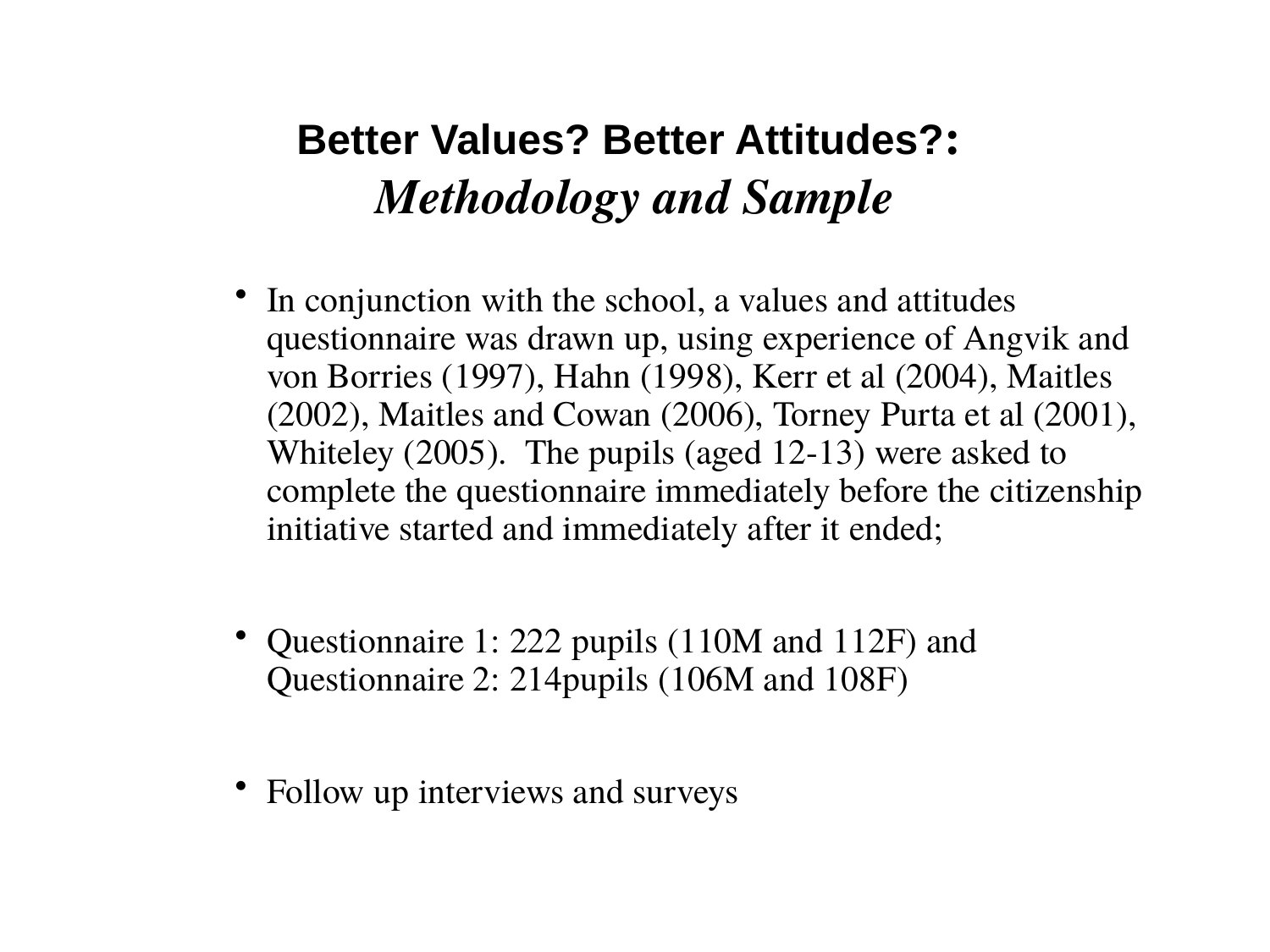

# Better Values? Better Attitudes?: Methodology and Sample
In conjunction with the school, a values and attitudes questionnaire was drawn up, using experience of Angvik and von Borries (1997), Hahn (1998), Kerr et al (2004), Maitles (2002), Maitles and Cowan (2006), Torney Purta et al (2001), Whiteley (2005).  The pupils (aged 12-13) were asked to complete the questionnaire immediately before the citizenship initiative started and immediately after it ended;

Questionnaire 1: 222 pupils (110M and 112F) and Questionnaire 2: 214pupils (106M and 108F)

Follow up interviews and surveys